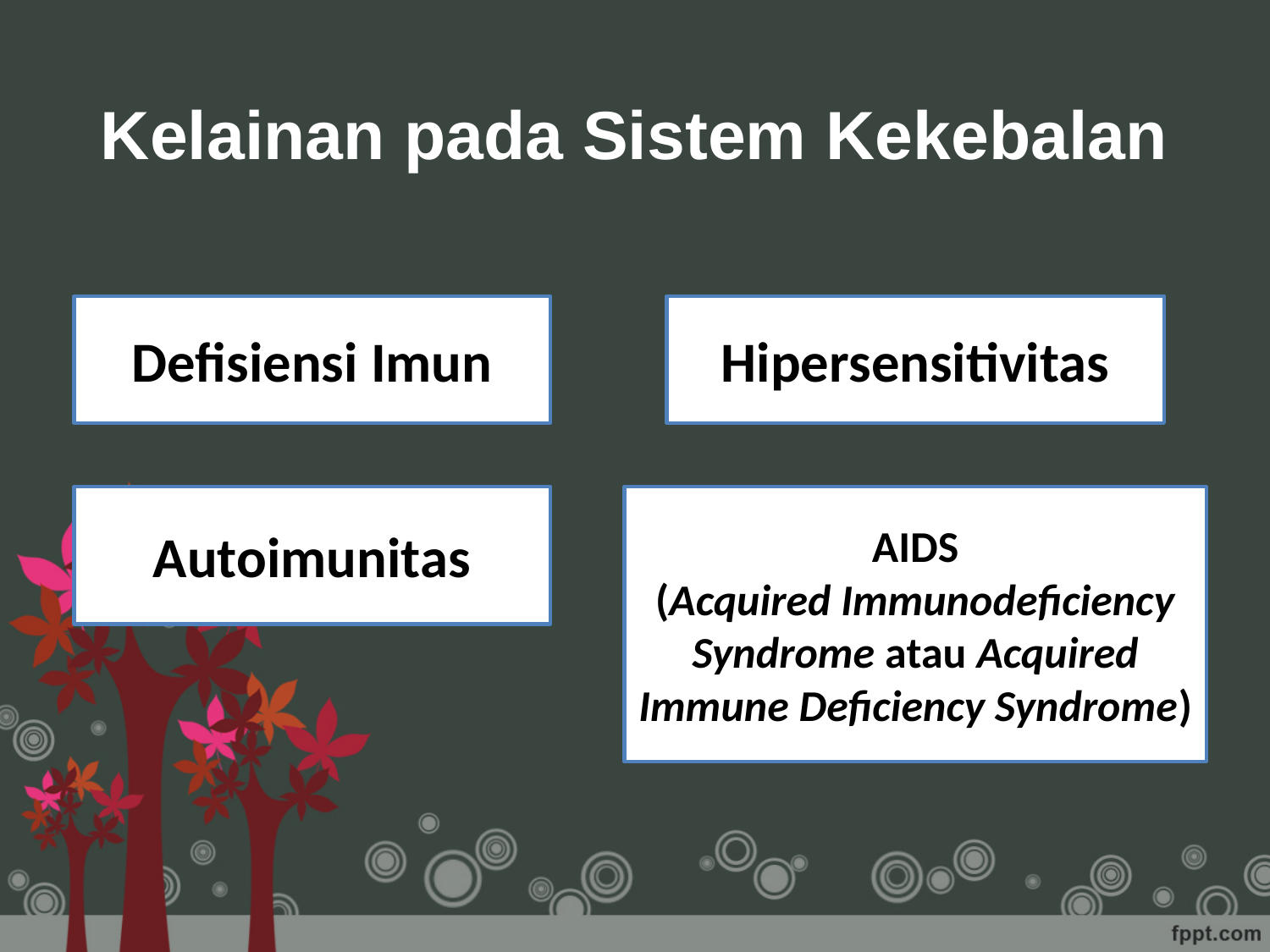

# Kelainan pada Sistem Kekebalan
Defisiensi Imun
Hipersensitivitas
Autoimunitas
AIDS
(Acquired Immunodeficiency Syndrome atau Acquired Immune Deficiency Syndrome)